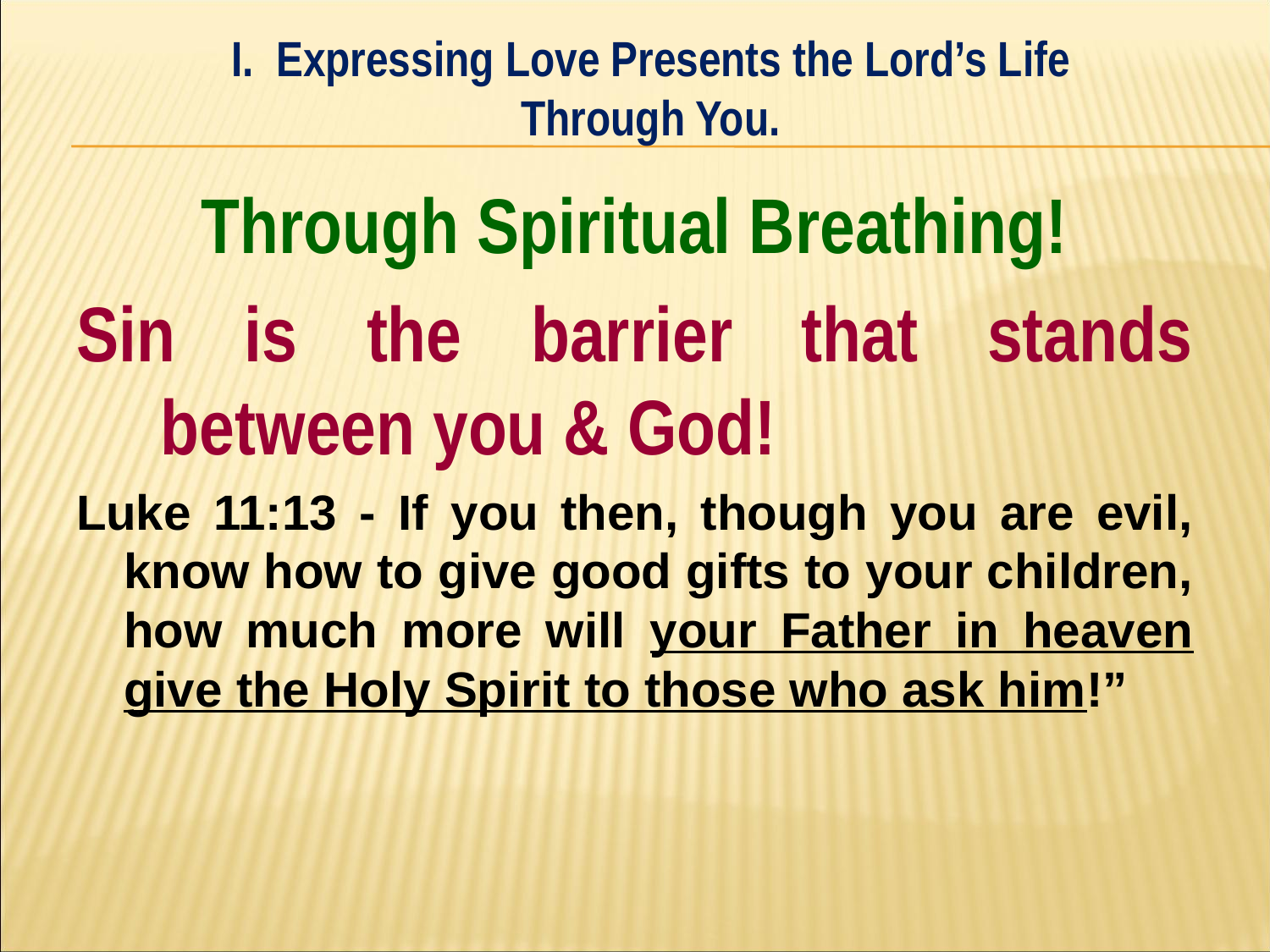

I.  Expressing Love Presents the Lord’s Life
Through You.
#
Through Spiritual Breathing!
Sin is the barrier that stands between you & God!
Luke 11:13 - If you then, though you are evil, know how to give good gifts to your children, how much more will your Father in heaven give the Holy Spirit to those who ask him!”